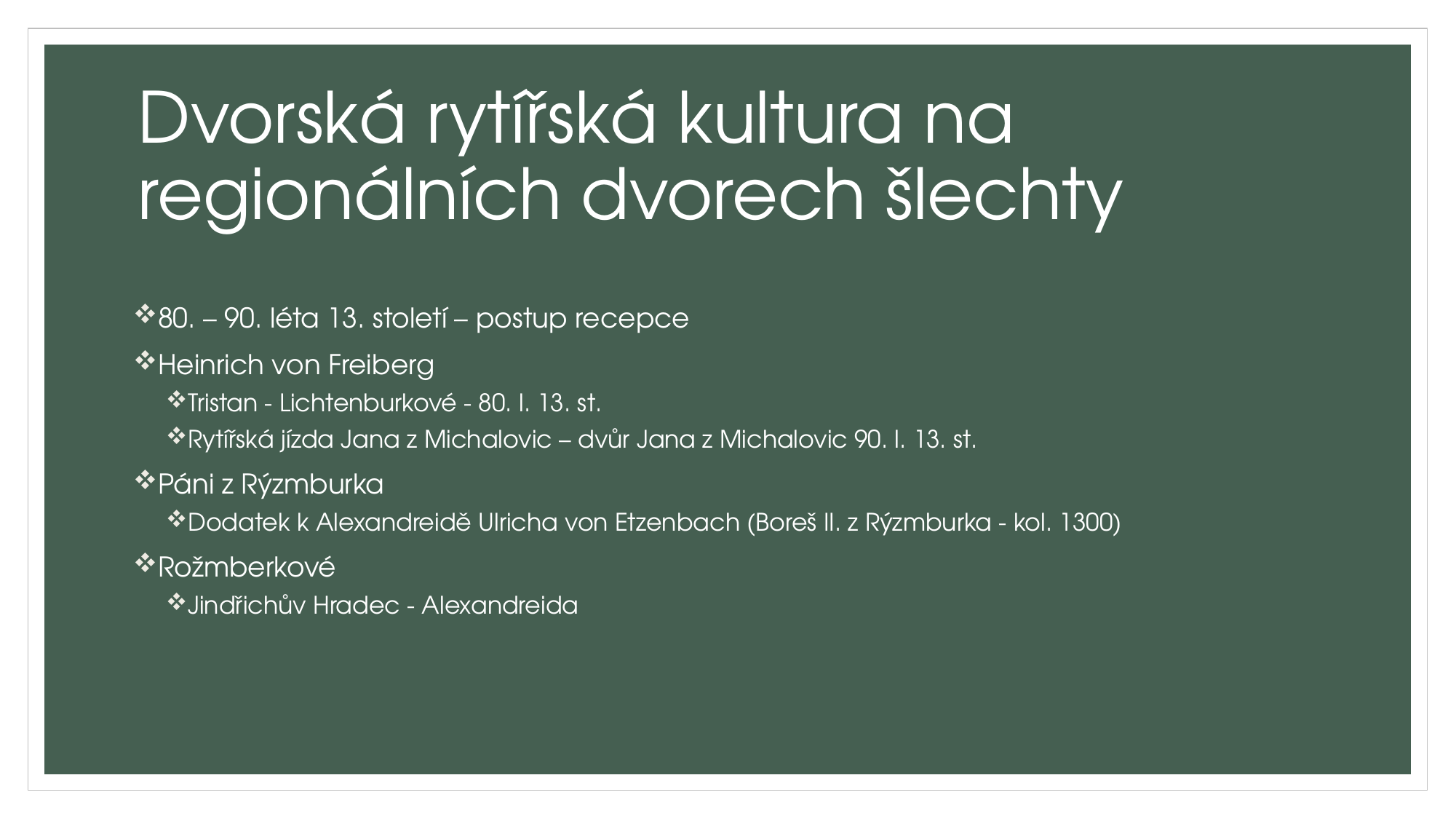

# Dvorská rytířská kultura na regionálních dvorech šlechty

80. – 90. léta 13. století – postup recepce
Heinrich von Freiberg
Tristan - Lichtenburkové - 80. l. 13. st.
Rytířská jízda Jana z Michalovic – dvůr Jana z Michalovic 90. l. 13. st.
Páni z Rýzmburka
Dodatek k Alexandreidě Ulricha von Etzenbach (Boreš II. z Rýzmburka - kol. 1300)
Rožmberkové
Jindřichův Hradec - Alexandreida